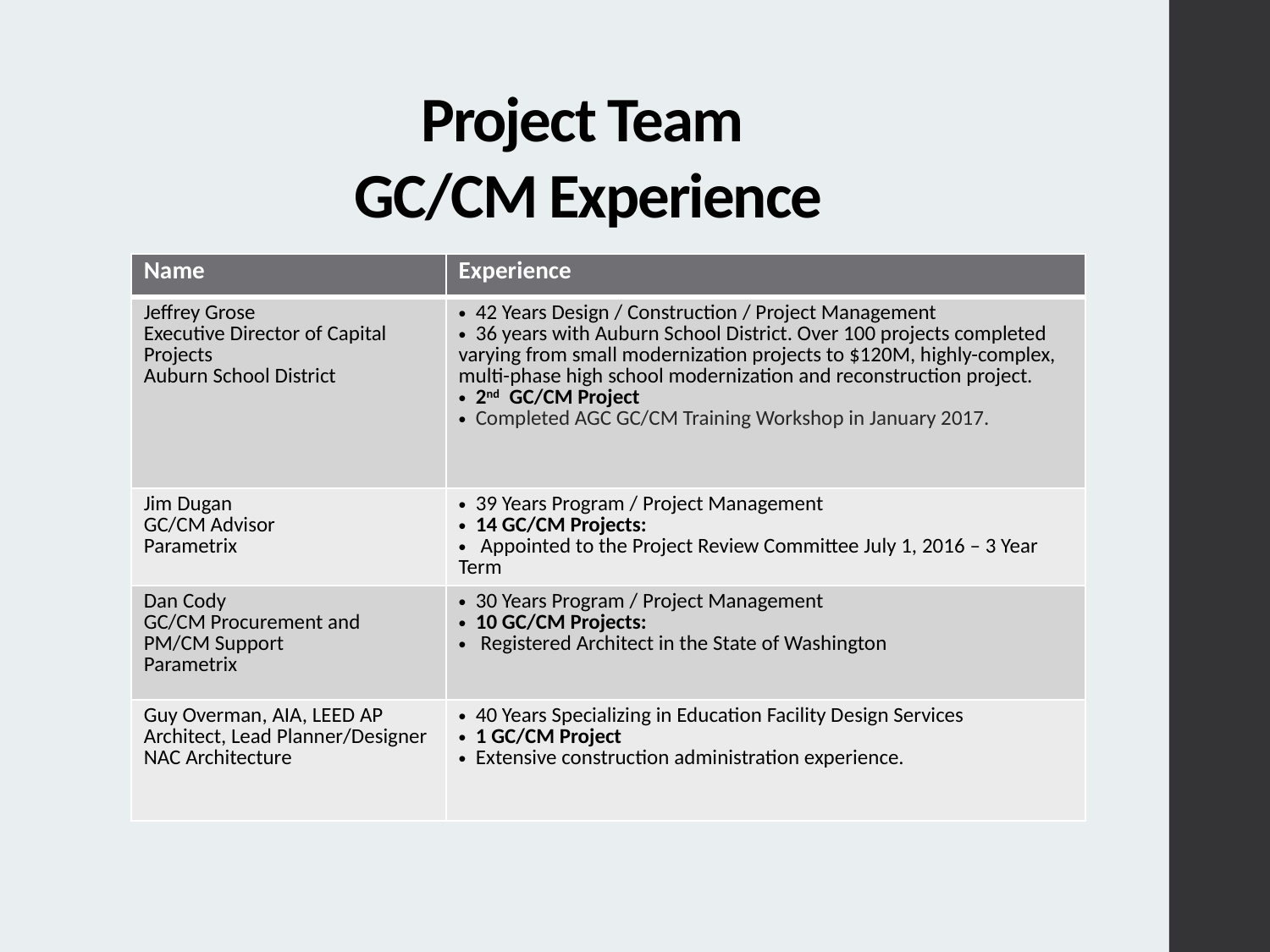

Project Team
GC/CM Experience
| Name | Experience |
| --- | --- |
| Jeffrey Grose Executive Director of Capital Projects Auburn School District | 42 Years Design / Construction / Project Management 36 years with Auburn School District. Over 100 projects completed varying from small modernization projects to $120M, highly-complex, multi-phase high school modernization and reconstruction project. 2nd GC/CM Project Completed AGC GC/CM Training Workshop in January 2017. |
| Jim Dugan GC/CM Advisor Parametrix | 39 Years Program / Project Management 14 GC/CM Projects: Appointed to the Project Review Committee July 1, 2016 – 3 Year Term |
| Dan Cody GC/CM Procurement and PM/CM Support Parametrix | 30 Years Program / Project Management 10 GC/CM Projects: Registered Architect in the State of Washington |
| Guy Overman, AIA, LEED AP Architect, Lead Planner/Designer NAC Architecture | 40 Years Specializing in Education Facility Design Services 1 GC/CM Project Extensive construction administration experience. |